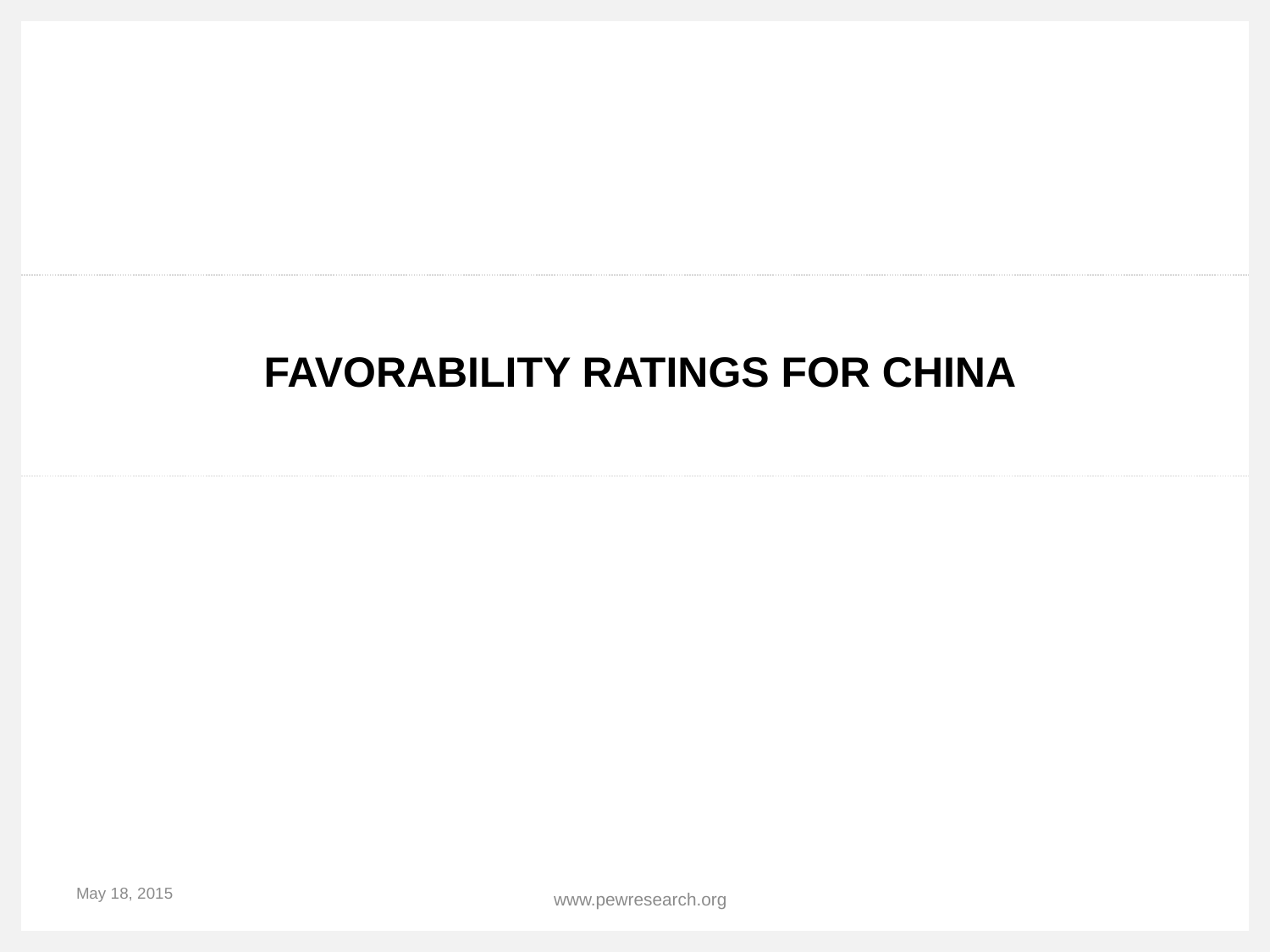

# Favorability ratings for china
May 18, 2015
2
www.pewresearch.org